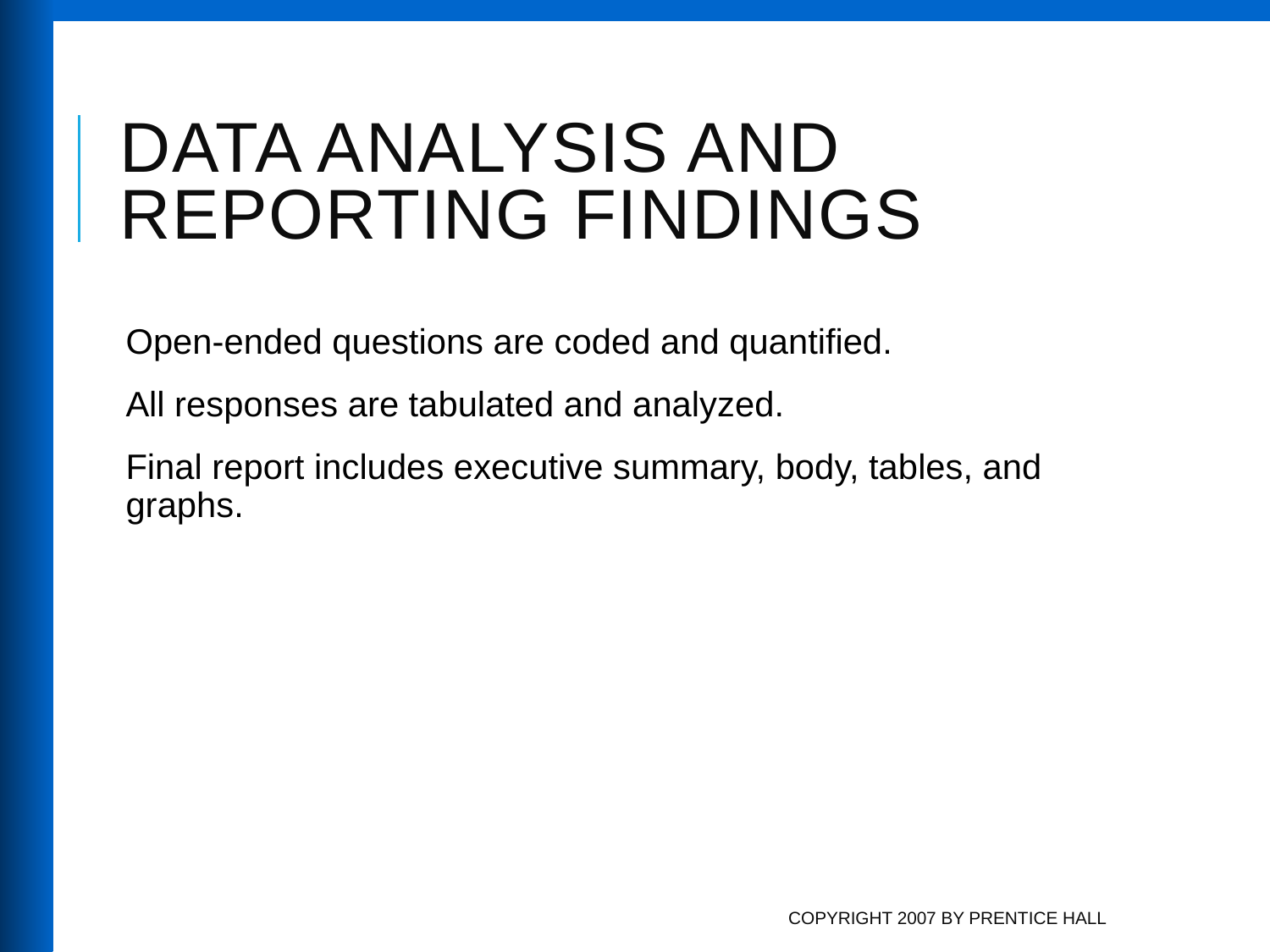

# Data Analysis and Reporting Findings
Open-ended questions are coded and quantified.
All responses are tabulated and analyzed.
Final report includes executive summary, body, tables, and graphs.
Copyright 2007 by Prentice Hall